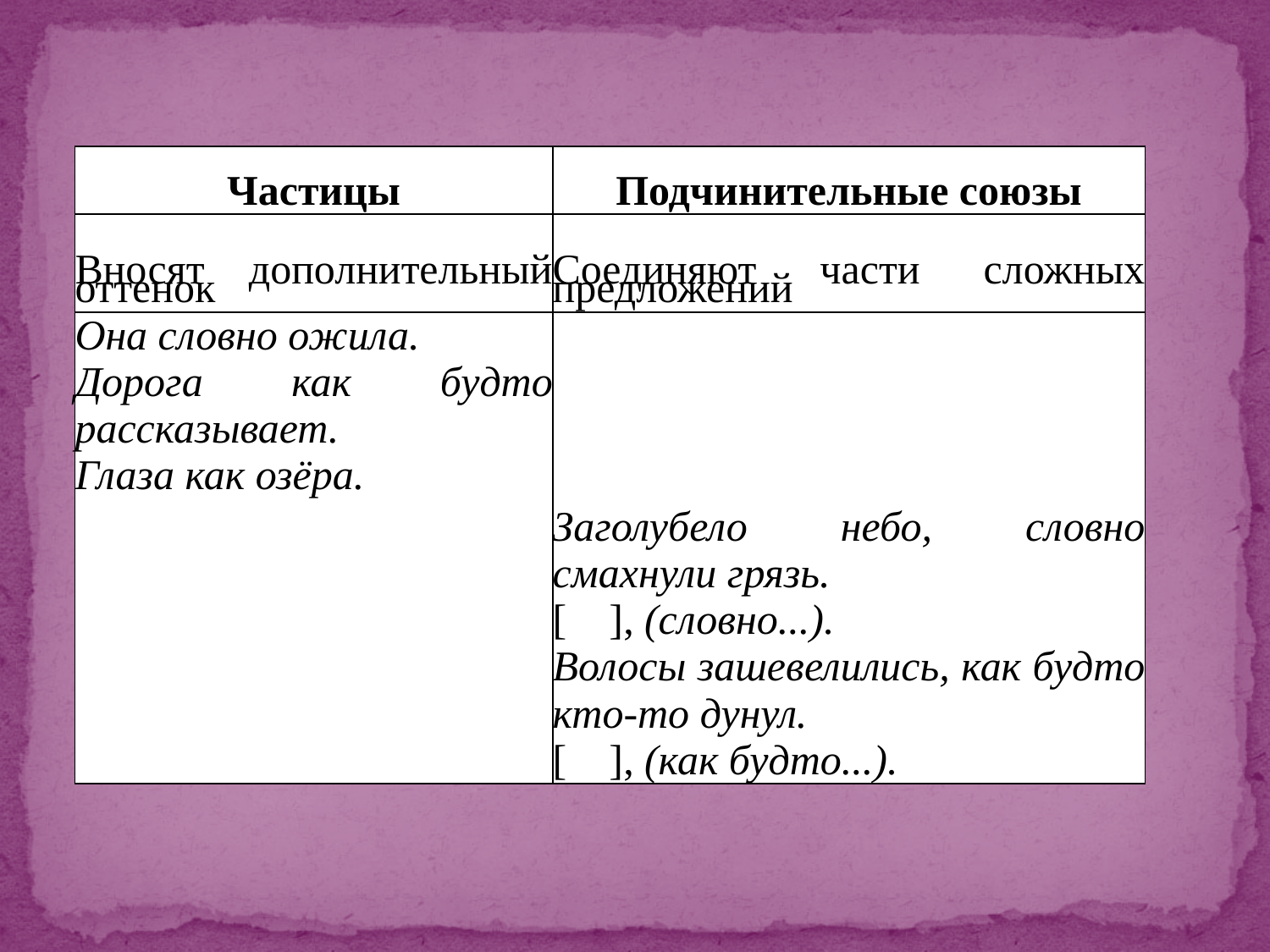

| Частицы | Подчинительные союзы |
| --- | --- |
| Вносят дополнительный оттенок | Соединяют части сложных предложений |
| Она словно ожила. Дорога как будто рассказывает. Глаза как озёра. | Заголубело небо, словно смахнули грязь. [ ], (словно...). Волосы зашевелились, как будто кто-то дунул. [ ], (как будто...). |